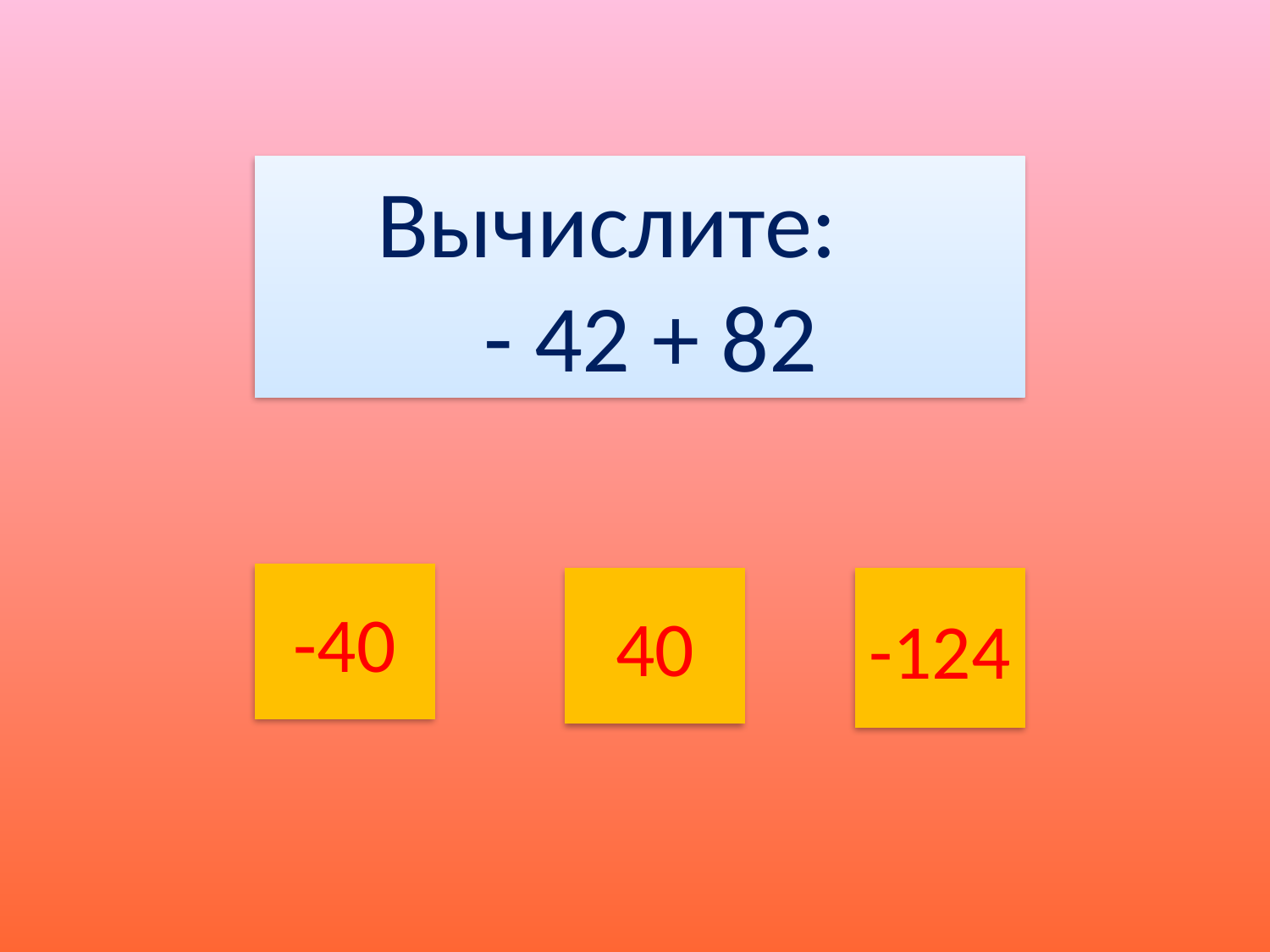

Вычислите:
 - 42 + 82
-40
40
-124